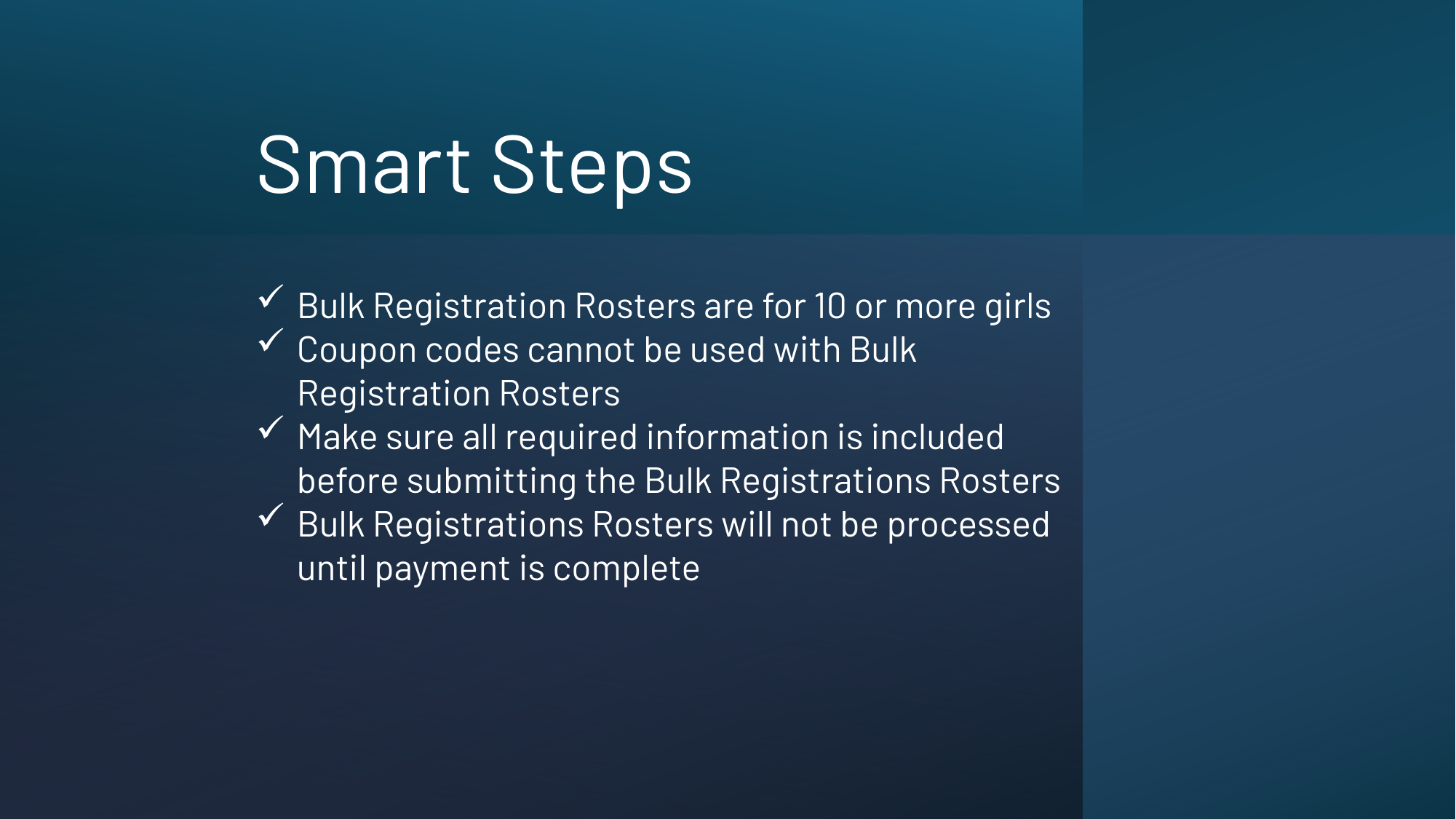

Smart Steps

Bulk Registration Rosters are for 10 or more girls
Coupon codes cannot be used with Bulk Registration Rosters
Make sure all required information is included before submitting the Bulk Registrations Rosters
Bulk Registrations Rosters will not be processed until payment is complete